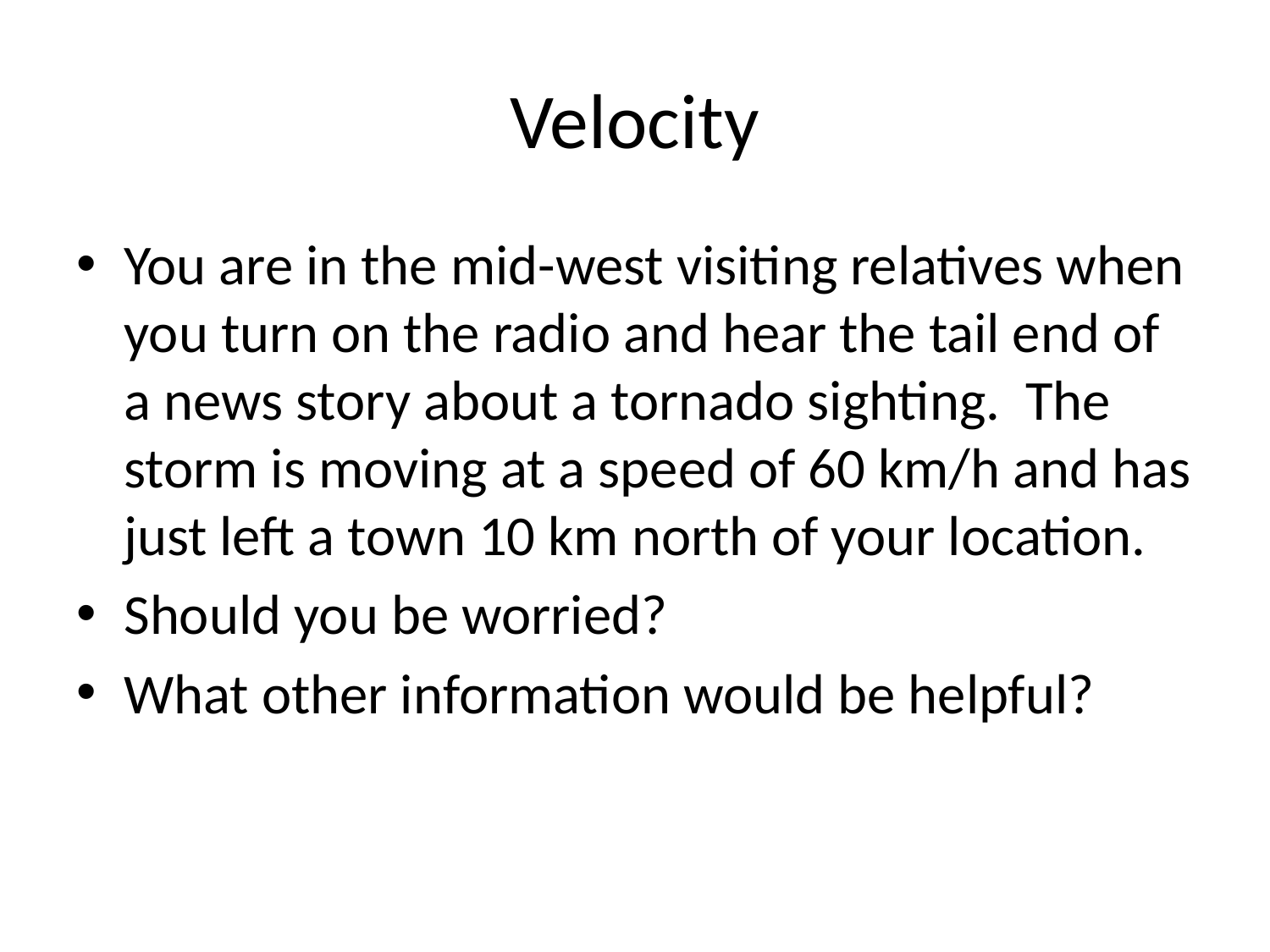

# Velocity
You are in the mid-west visiting relatives when you turn on the radio and hear the tail end of a news story about a tornado sighting.  The storm is moving at a speed of 60 km/h and has just left a town 10 km north of your location.
Should you be worried?
What other information would be helpful?